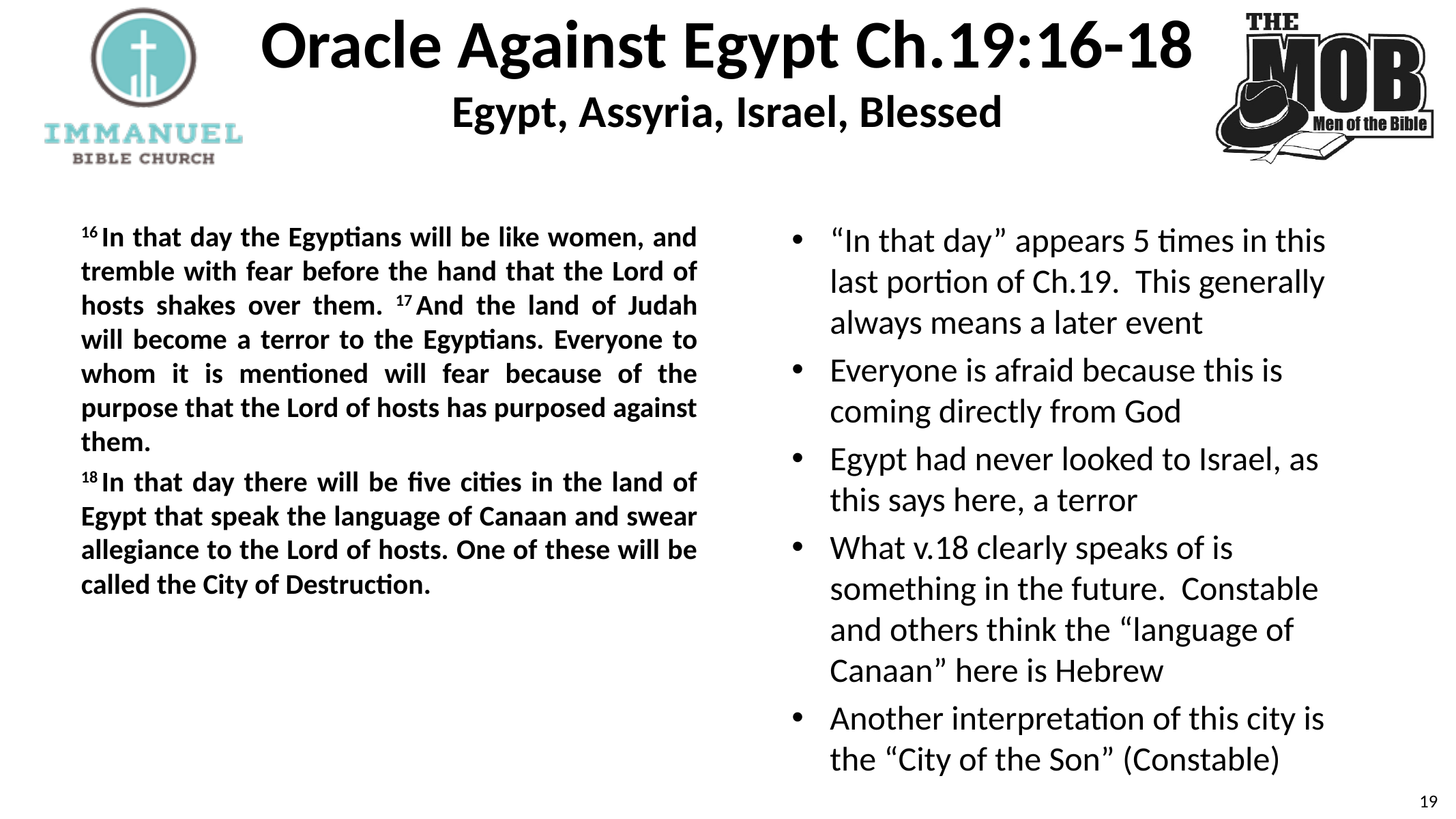

# Oracle Against Egypt Ch.19:16-18 Egypt, Assyria, Israel, Blessed
16 In that day the Egyptians will be like women, and tremble with fear before the hand that the Lord of hosts shakes over them. 17 And the land of Judah will become a terror to the Egyptians. Everyone to whom it is mentioned will fear because of the purpose that the Lord of hosts has purposed against them.
18 In that day there will be five cities in the land of Egypt that speak the language of Canaan and swear allegiance to the Lord of hosts. One of these will be called the City of Destruction.
“In that day” appears 5 times in this last portion of Ch.19.  This generally always means a later event
Everyone is afraid because this is coming directly from God
Egypt had never looked to Israel, as this says here, a terror
What v.18 clearly speaks of is something in the future.  Constable and others think the “language of Canaan” here is Hebrew
Another interpretation of this city is the “City of the Son” (Constable)
19